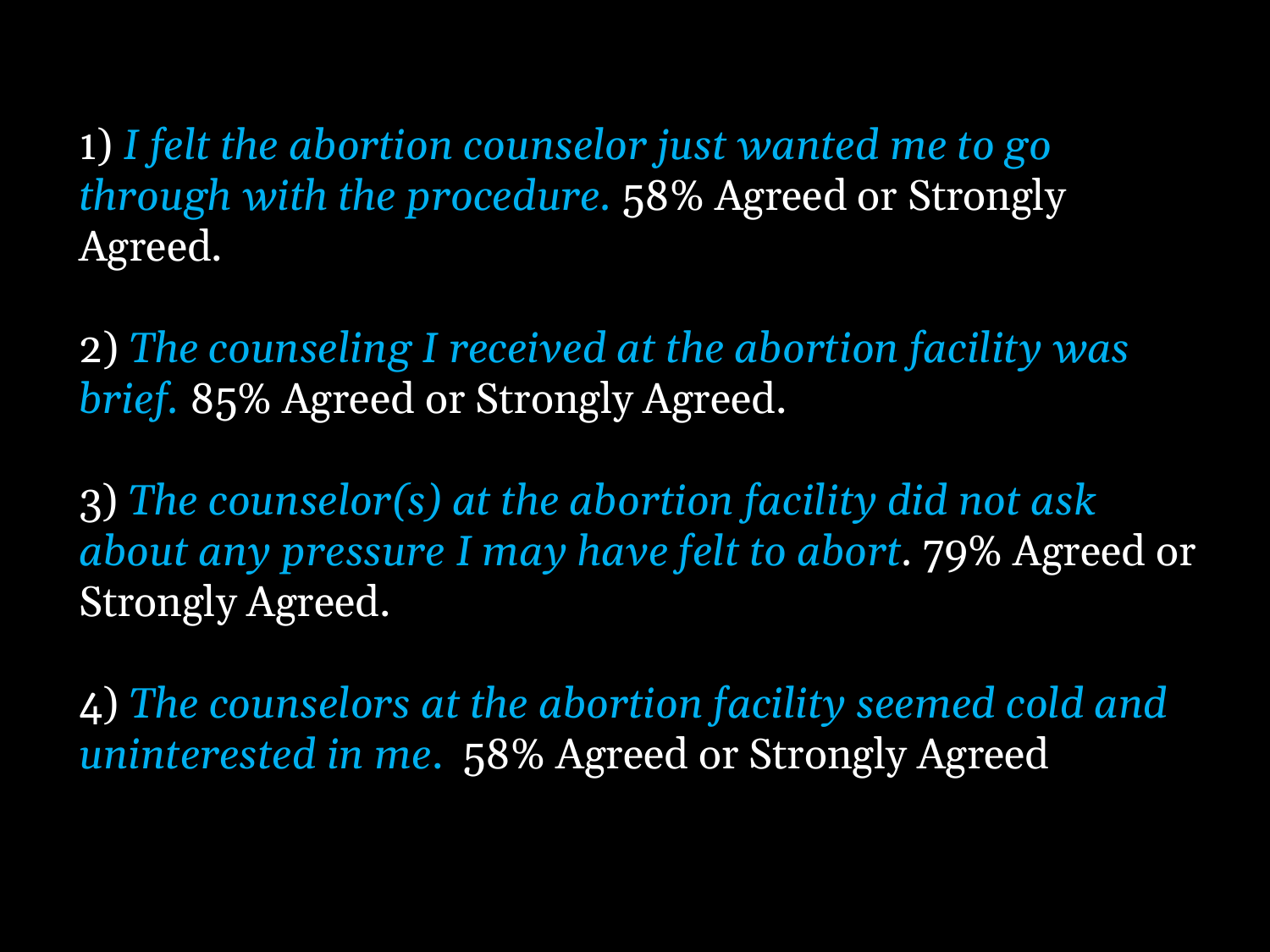

1) I felt the abortion counselor just wanted me to go through with the procedure. 58% Agreed or Strongly Agreed.

2) The counseling I received at the abortion facility was brief. 85% Agreed or Strongly Agreed.

3) The counselor(s) at the abortion facility did not ask about any pressure I may have felt to abort. 79% Agreed or Strongly Agreed.

4) The counselors at the abortion facility seemed cold and uninterested in me.  58% Agreed or Strongly Agreed